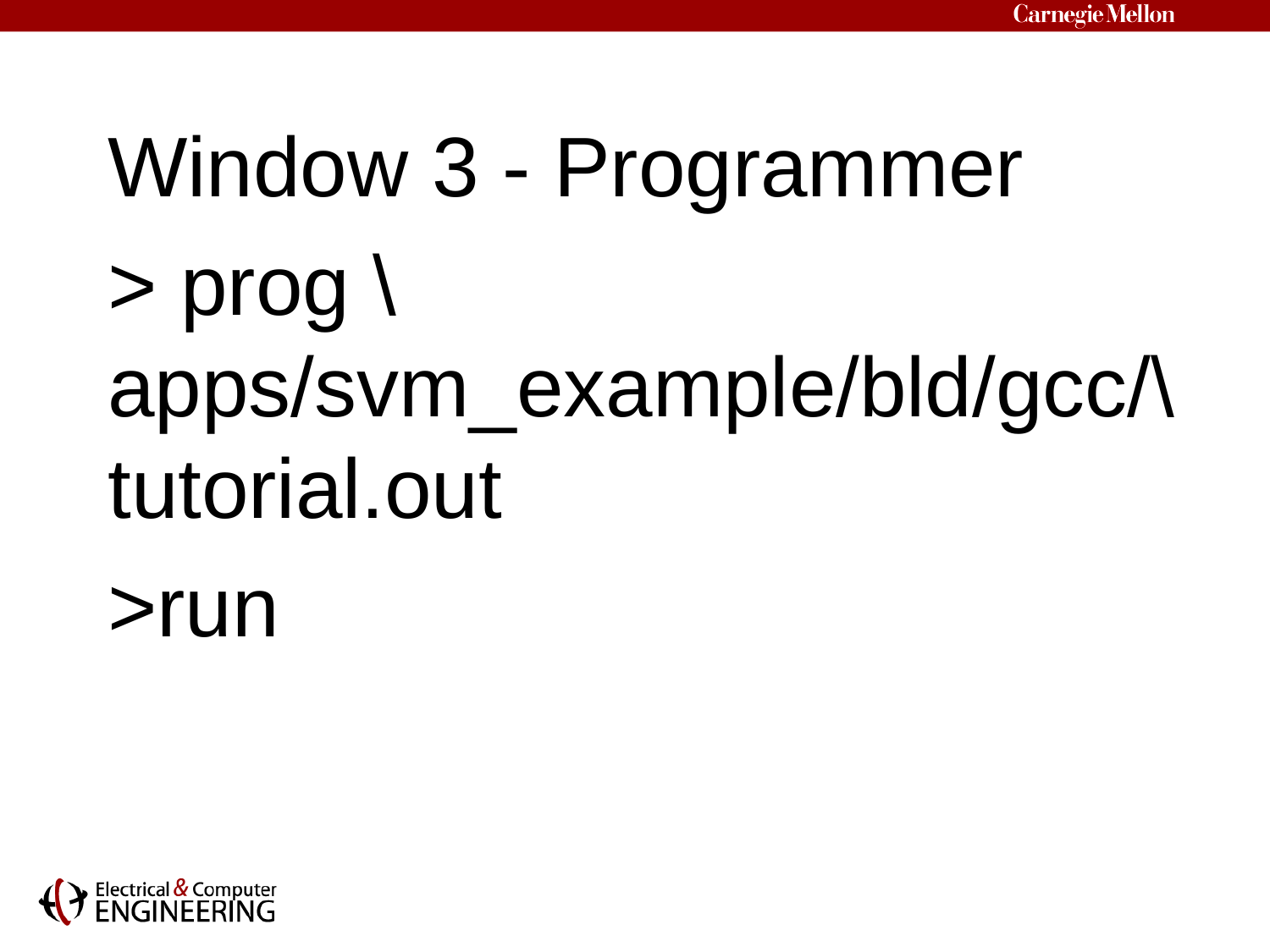

Window 3 - Programmer
> prog \ apps/svm_example/bld/gcc/\tutorial.out
>run